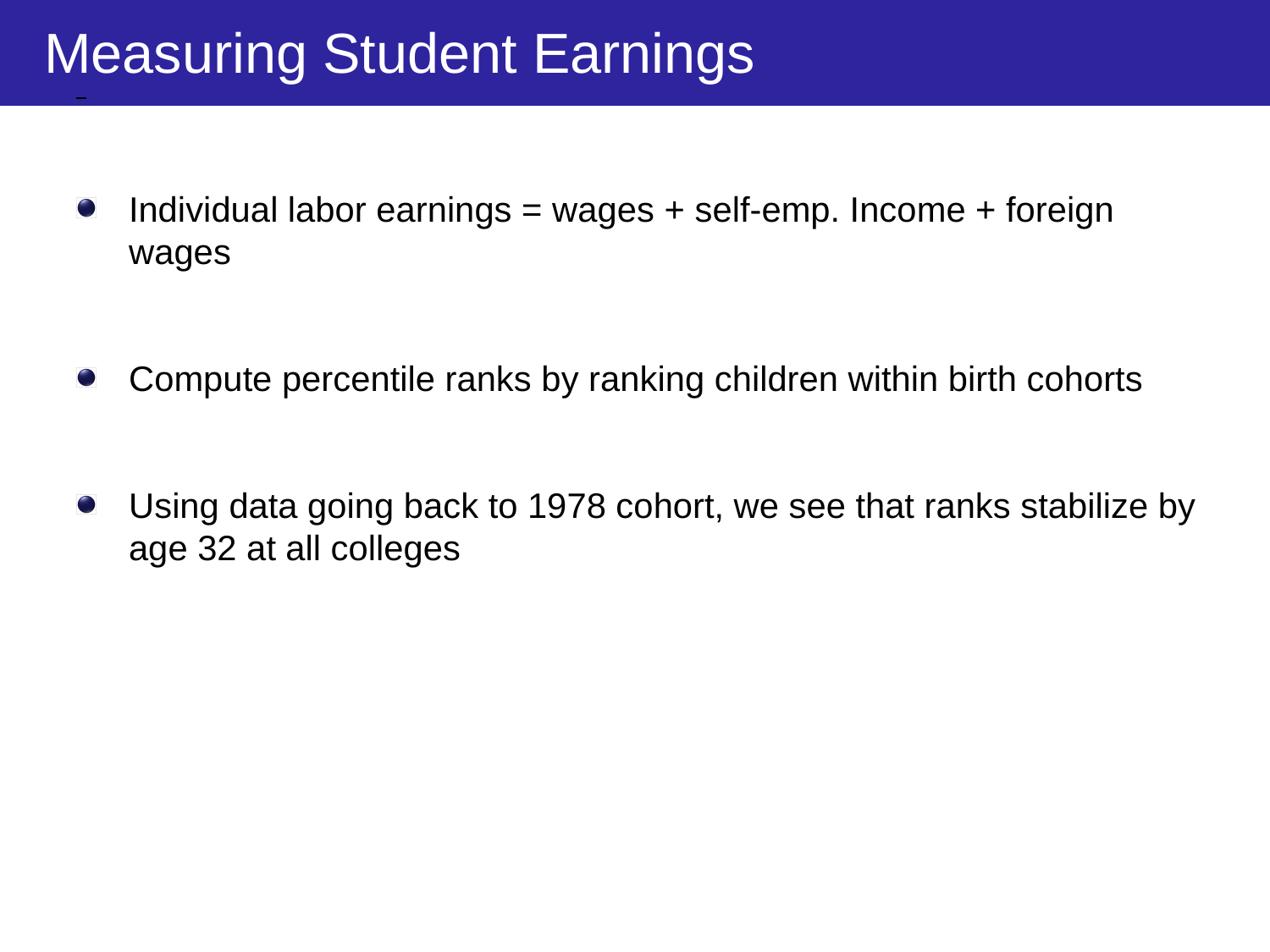

Measuring Student Earnings

Individual labor earnings = wages + self-emp. Income + foreign wages

Compute percentile ranks by ranking children within birth cohorts

Using data going back to 1978 cohort, we see that ranks stabilize by age 32 at all colleges